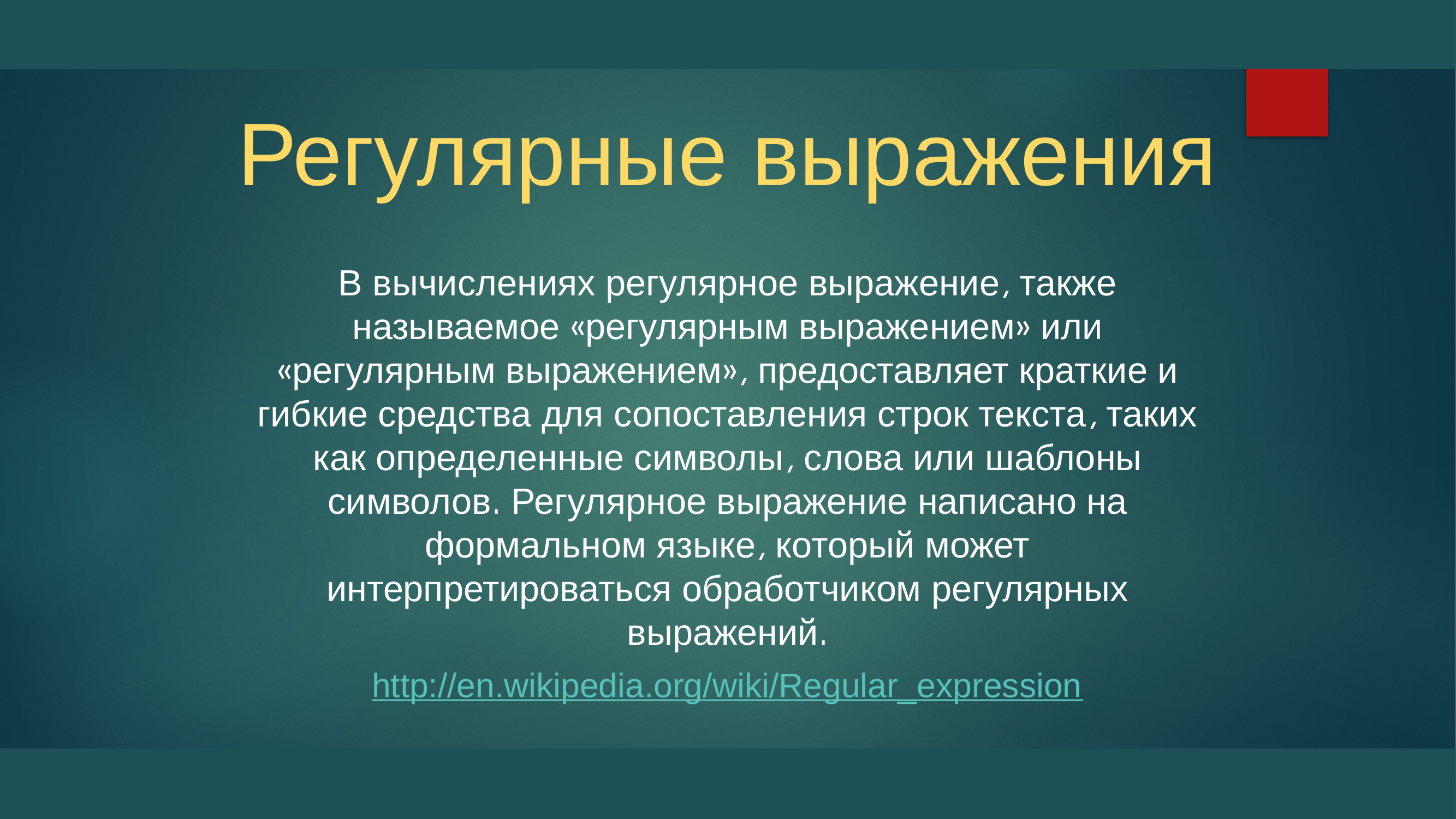

# Регулярные выражения
В вычислениях регулярное выражение, также называемое «регулярным выражением» или «регулярным выражением», предоставляет краткие и гибкие средства для сопоставления строк текста, таких как определенные символы, слова или шаблоны символов. Регулярное выражение написано на формальном языке, который может интерпретироваться обработчиком регулярных выражений.
http://en.wikipedia.org/wiki/Regular_expression